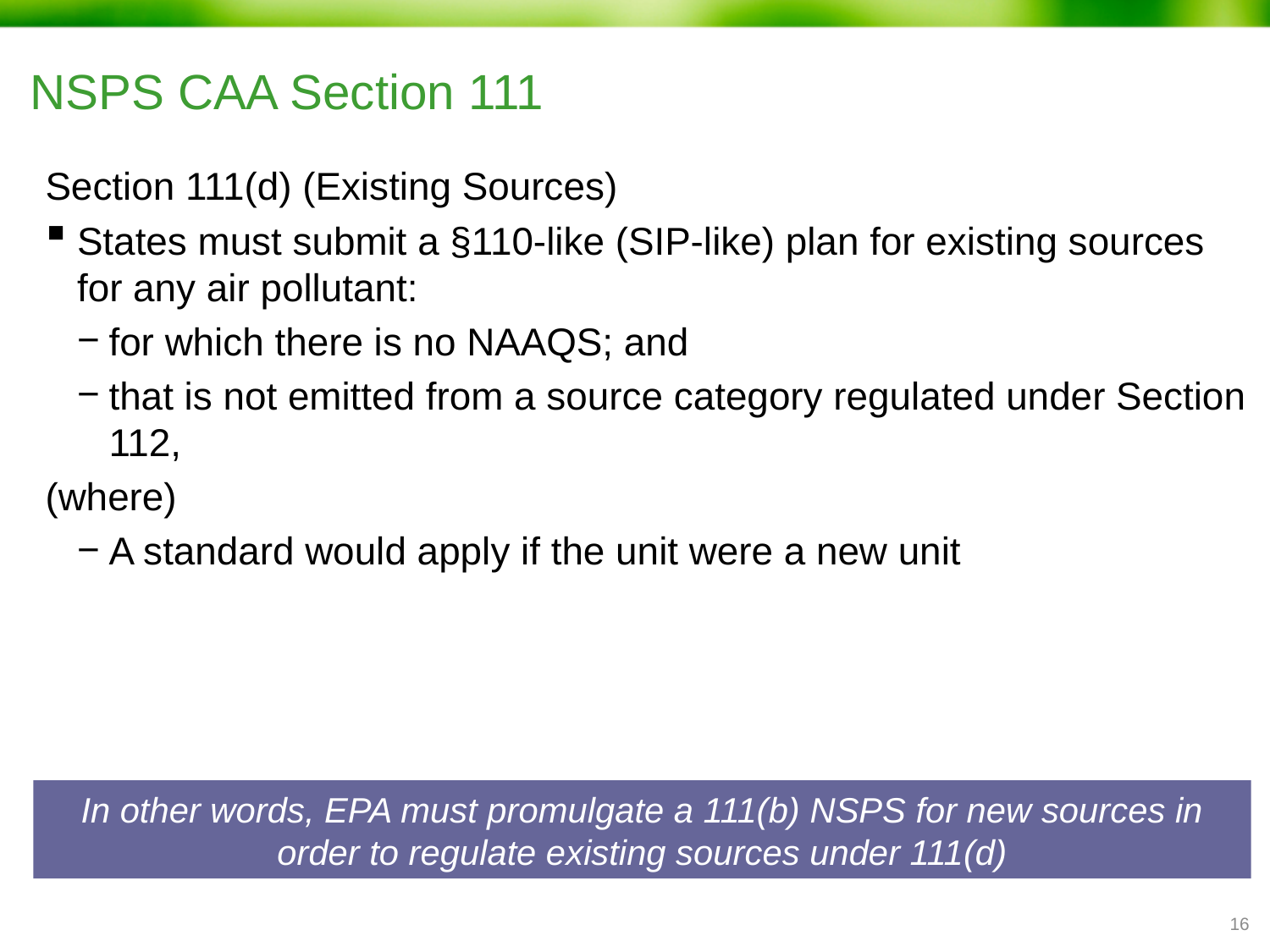

# NSPS CAA Section 111
Section 111(d) (Existing Sources)
States must submit a §110-like (SIP-like) plan for existing sources for any air pollutant:
for which there is no NAAQS; and
that is not emitted from a source category regulated under Section 112,
(where)
A standard would apply if the unit were a new unit

In other words, EPA must promulgate a 111(b) NSPS for new sources in order to regulate existing sources under 111(d)
16